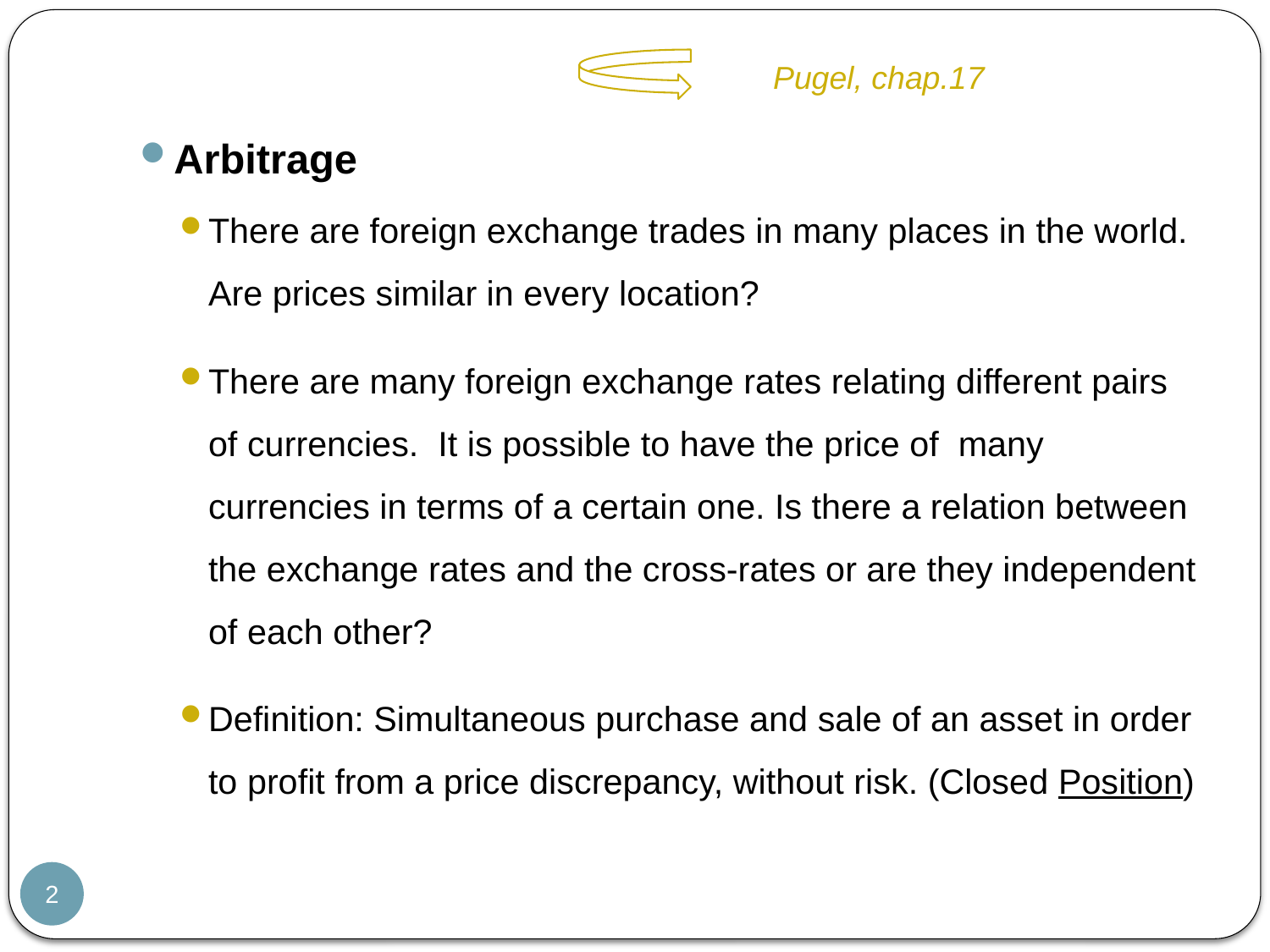

Pugel, chap.17
Arbitrage
There are foreign exchange trades in many places in the world. Are prices similar in every location?
There are many foreign exchange rates relating different pairs of currencies.  It is possible to have the price of  many currencies in terms of a certain one. Is there a relation between the exchange rates and the cross-rates or are they independent of each other?
Definition: Simultaneous purchase and sale of an asset in order to profit from a price discrepancy, without risk. (Closed Position)

2